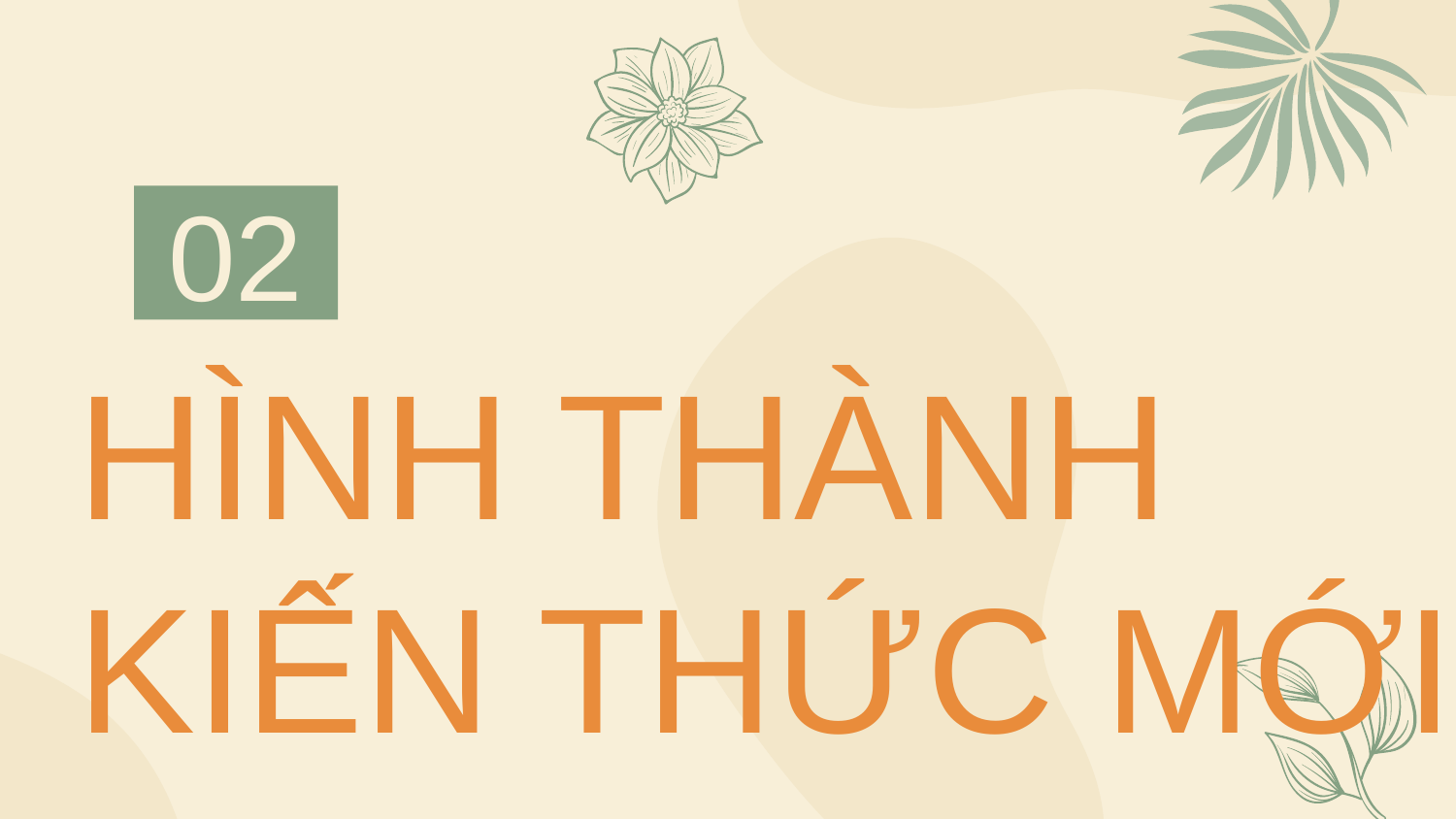

02
# HÌNH THÀNH KIẾN THỨC MỚI